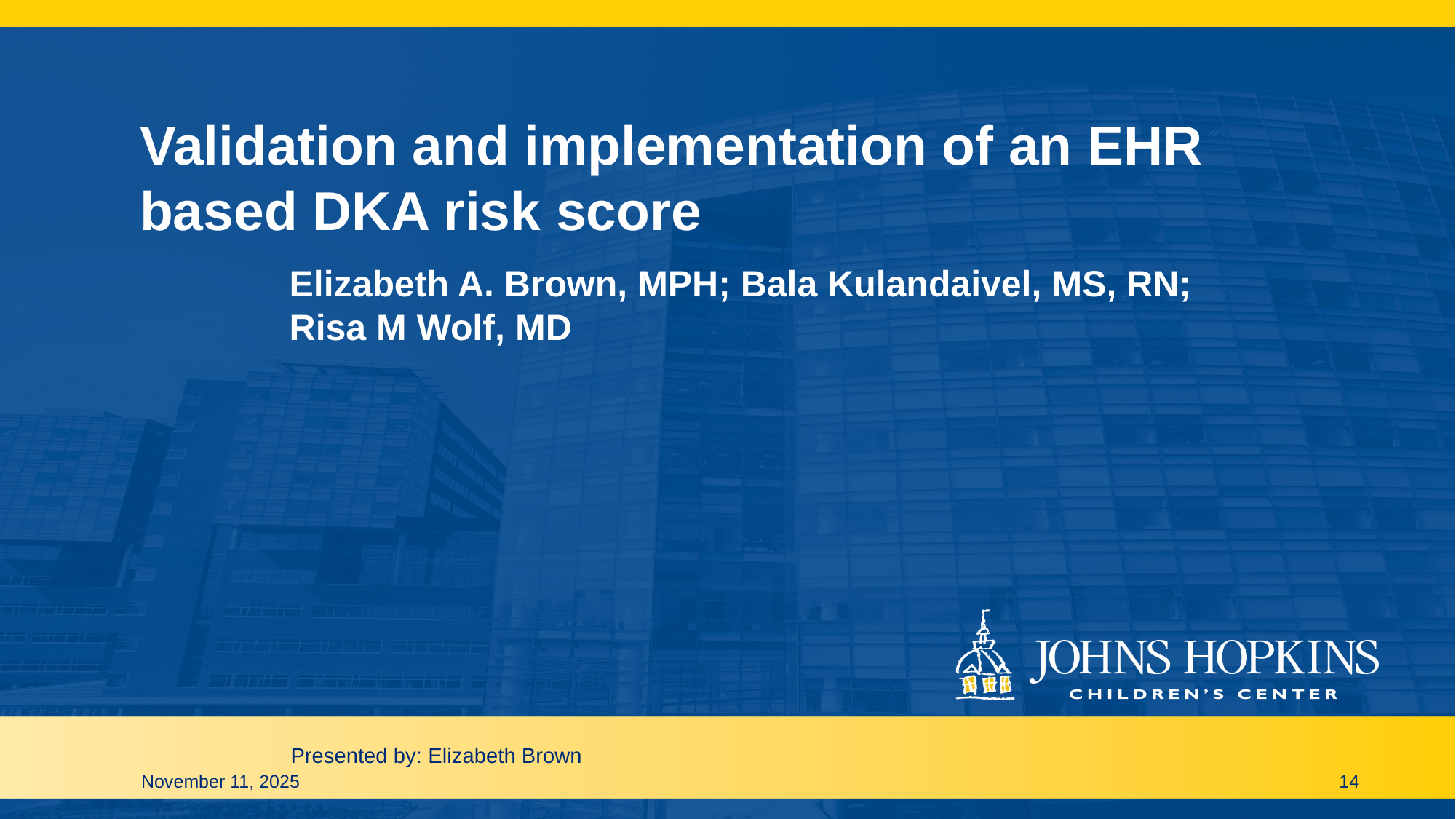

# Validation and implementation of an EHR based DKA risk score
Elizabeth A. Brown, MPH; Bala Kulandaivel, MS, RN; Risa M Wolf, MD
Presented by: Elizabeth Brown
November 11, 2025
14